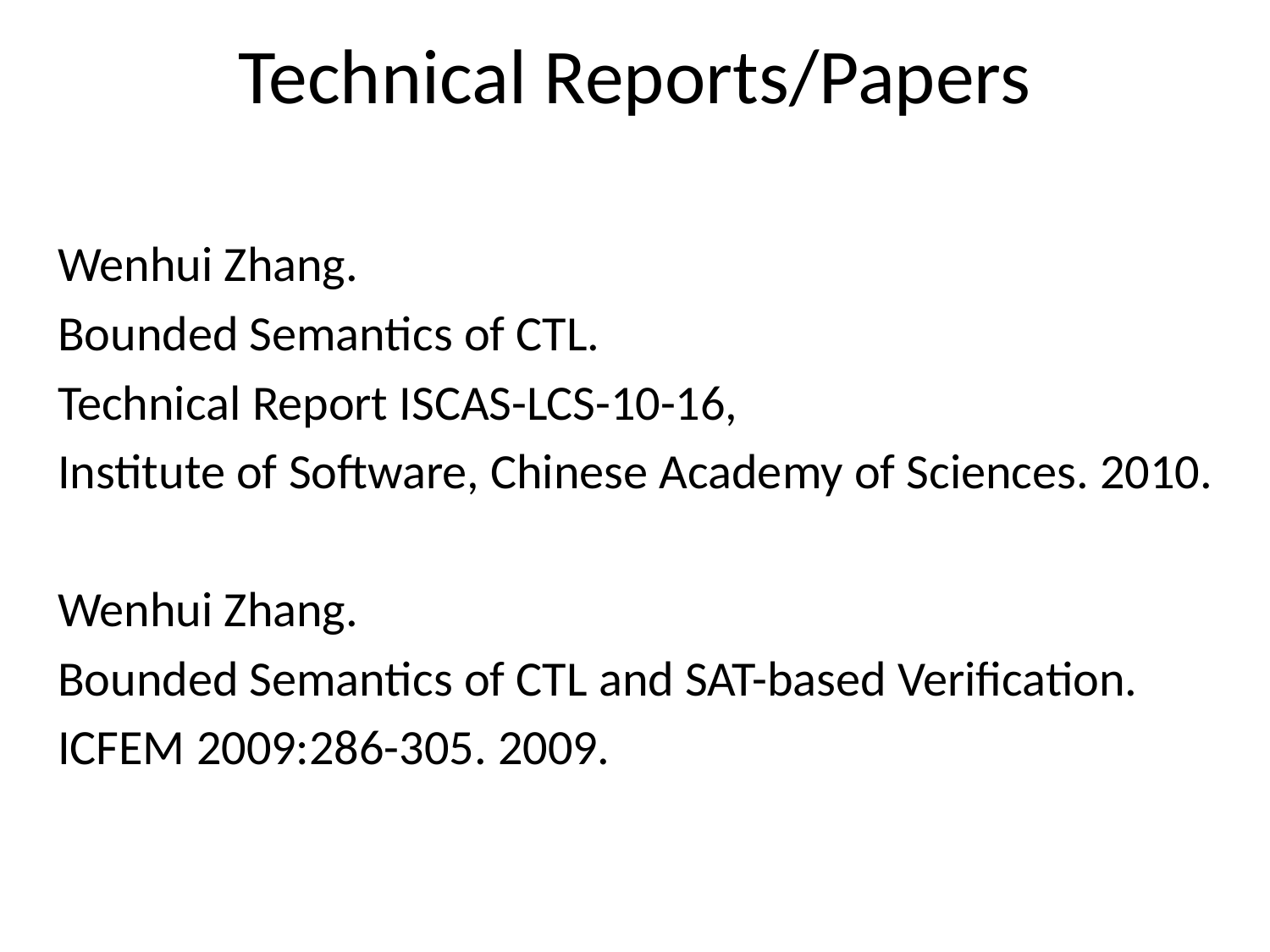

# Technical Reports/Papers
Wenhui Zhang.
Bounded Semantics of CTL.
Technical Report ISCAS-LCS-10-16,
Institute of Software, Chinese Academy of Sciences. 2010.

Wenhui Zhang.
Bounded Semantics of CTL and SAT-based Verification.
ICFEM 2009:286-305. 2009.